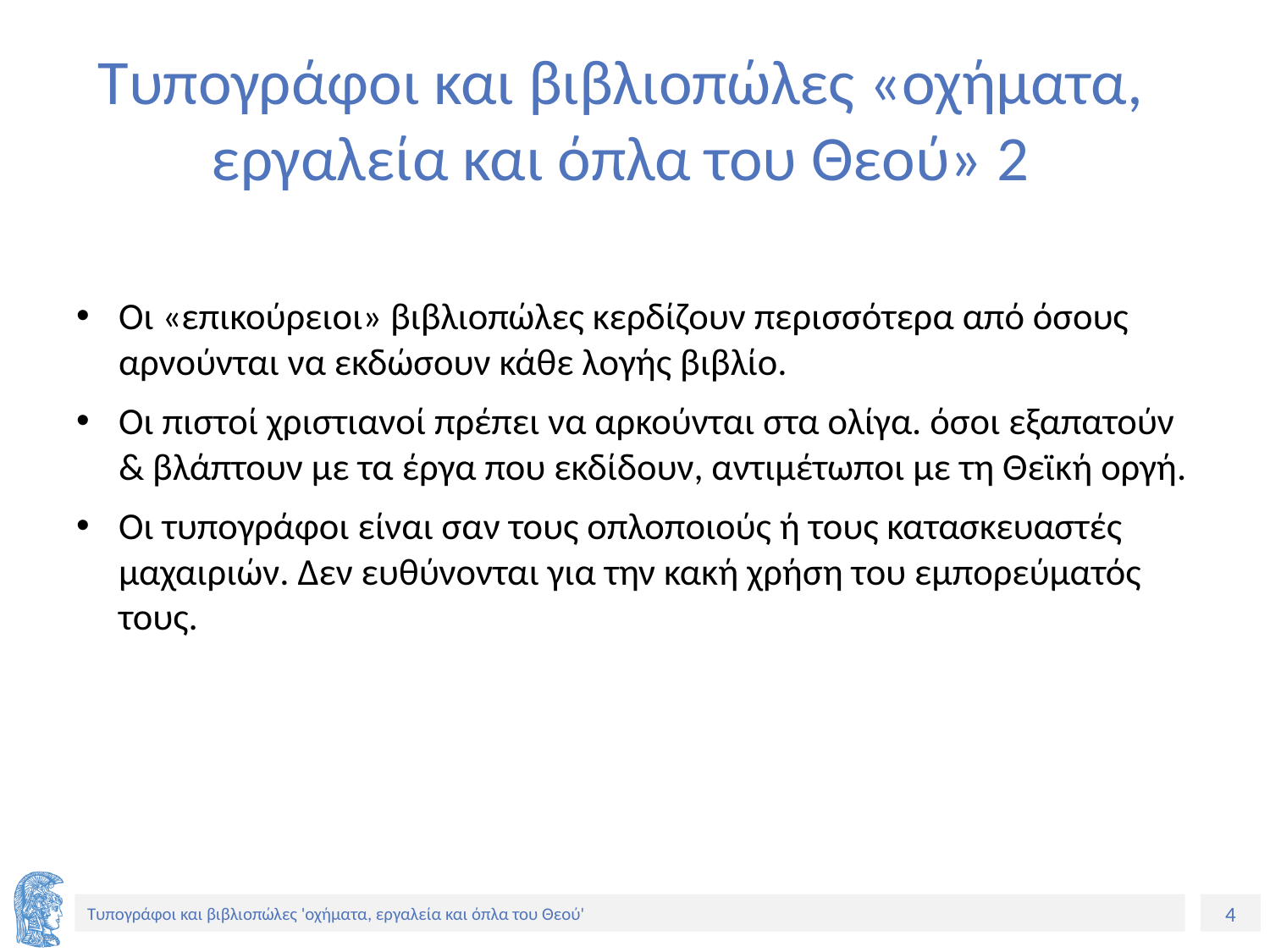

# Τυπογράφοι και βιβλιοπώλες «οχήματα, εργαλεία και όπλα του Θεού» 2
Οι «επικούρειοι» βιβλιοπώλες κερδίζουν περισσότερα από όσους αρνούνται να εκδώσουν κάθε λογής βιβλίο.
Οι πιστοί χριστιανοί πρέπει να αρκούνται στα ολίγα. όσοι εξαπατούν & βλάπτουν με τα έργα που εκδίδουν, αντιμέτωποι με τη Θεϊκή οργή.
Οι τυπογράφοι είναι σαν τους οπλοποιούς ή τους κατασκευαστές μαχαιριών. Δεν ευθύνονται για την κακή χρήση του εμπορεύματός τους.